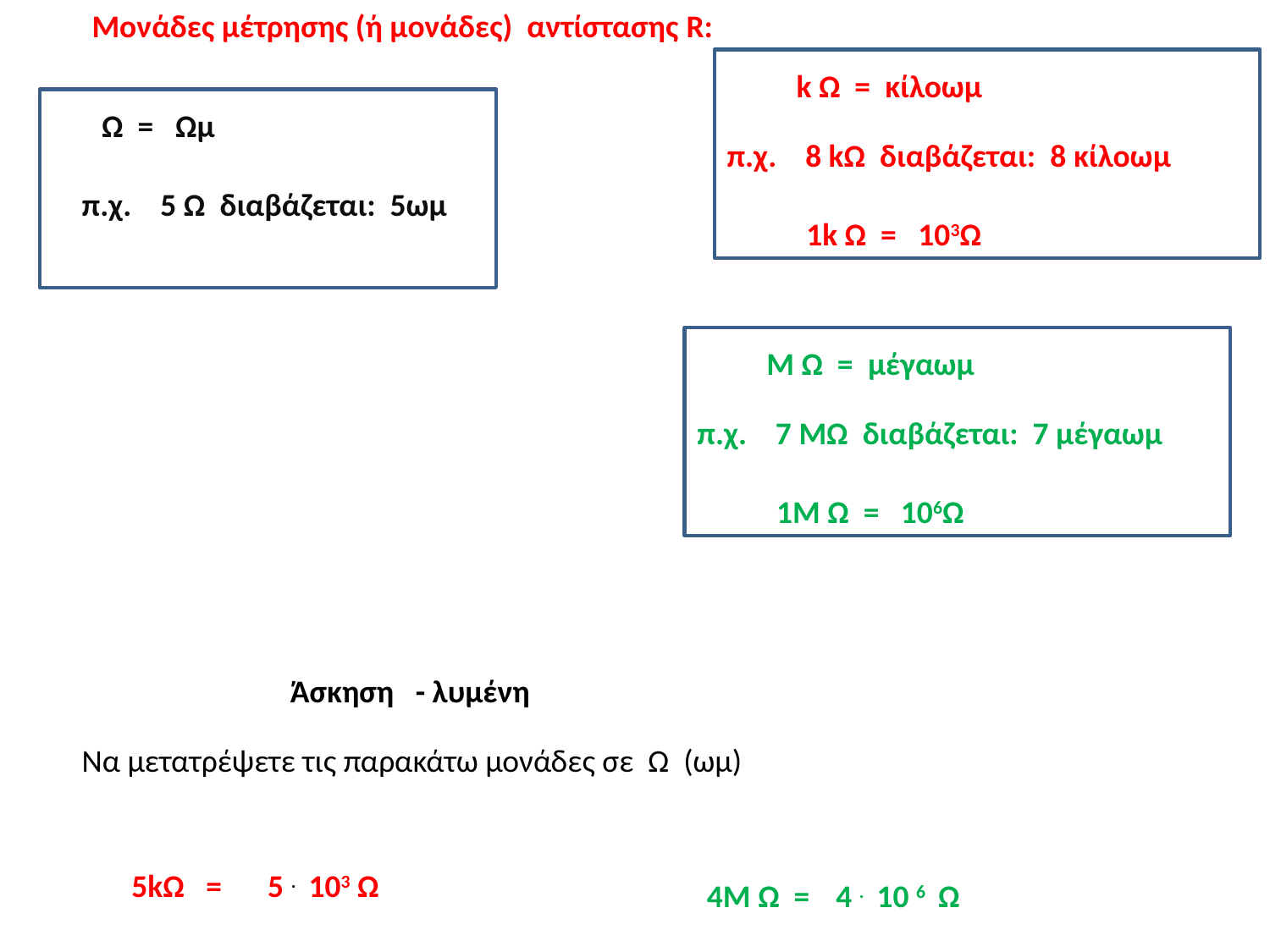

Μονάδες μέτρησης (ή μονάδες)  αντίστασης R:

k Ω  =  κίλοωμ

Ω  =   Ωμ
π.χ.    8 kΩ  διαβάζεται:  8 κίλοωμ
π.χ.    5 Ω  διαβάζεται:  5ωμ
1k Ω  =   103Ω

Μ Ω  =  μέγαωμ
π.χ.    7 ΜΩ  διαβάζεται:  7 μέγαωμ
1Μ Ω  =   106Ω
Άσκηση   - λυμένη
Να μετατρέψετε τις παρακάτω μονάδες σε  Ω  (ωμ)
5kΩ   =
 5 .   103 Ω
4Μ Ω  =
4 .   10 6   Ω